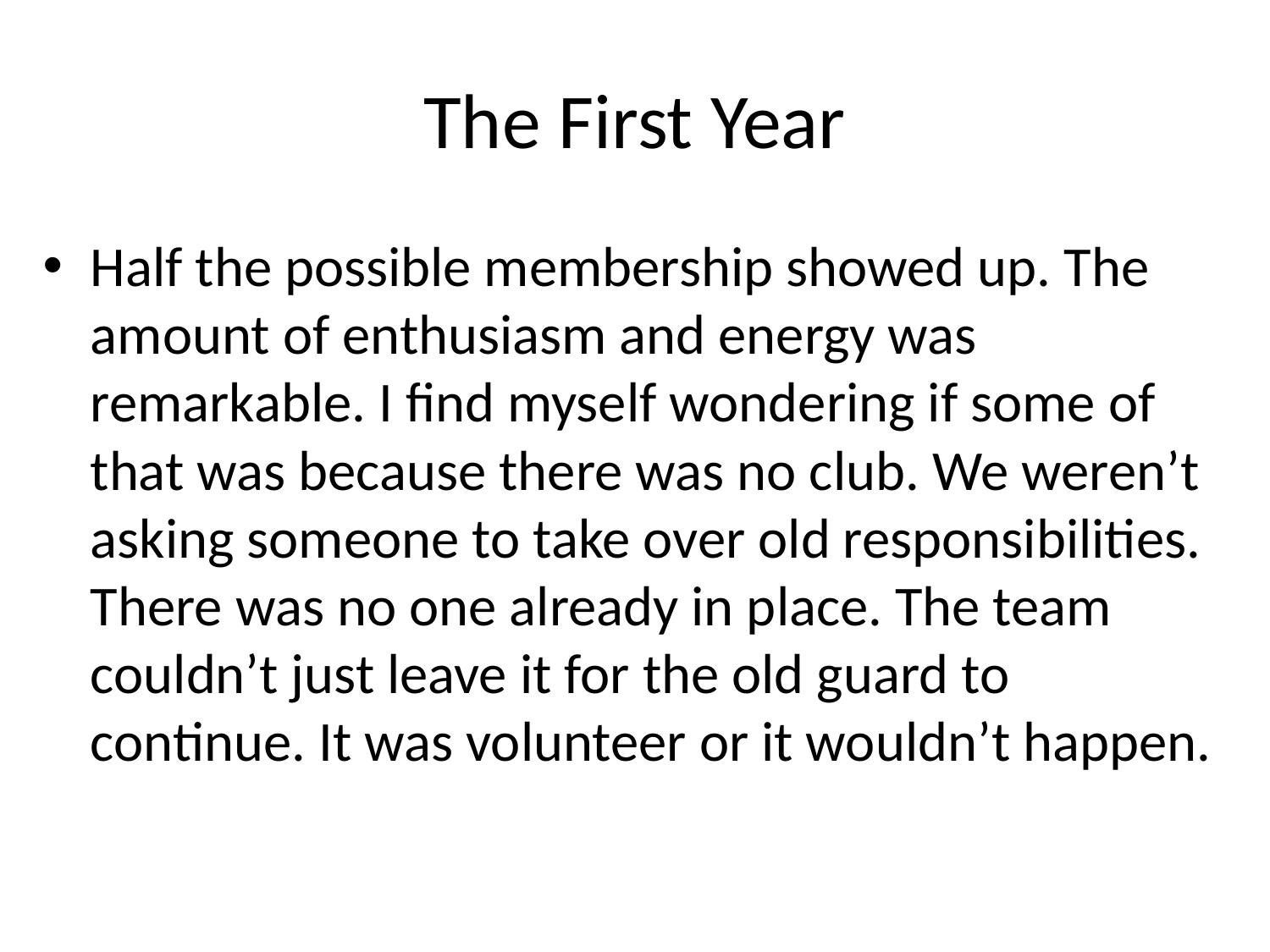

# The First Year
Half the possible membership showed up. The amount of enthusiasm and energy was remarkable. I find myself wondering if some of that was because there was no club. We weren’t asking someone to take over old responsibilities. There was no one already in place. The team couldn’t just leave it for the old guard to continue. It was volunteer or it wouldn’t happen.